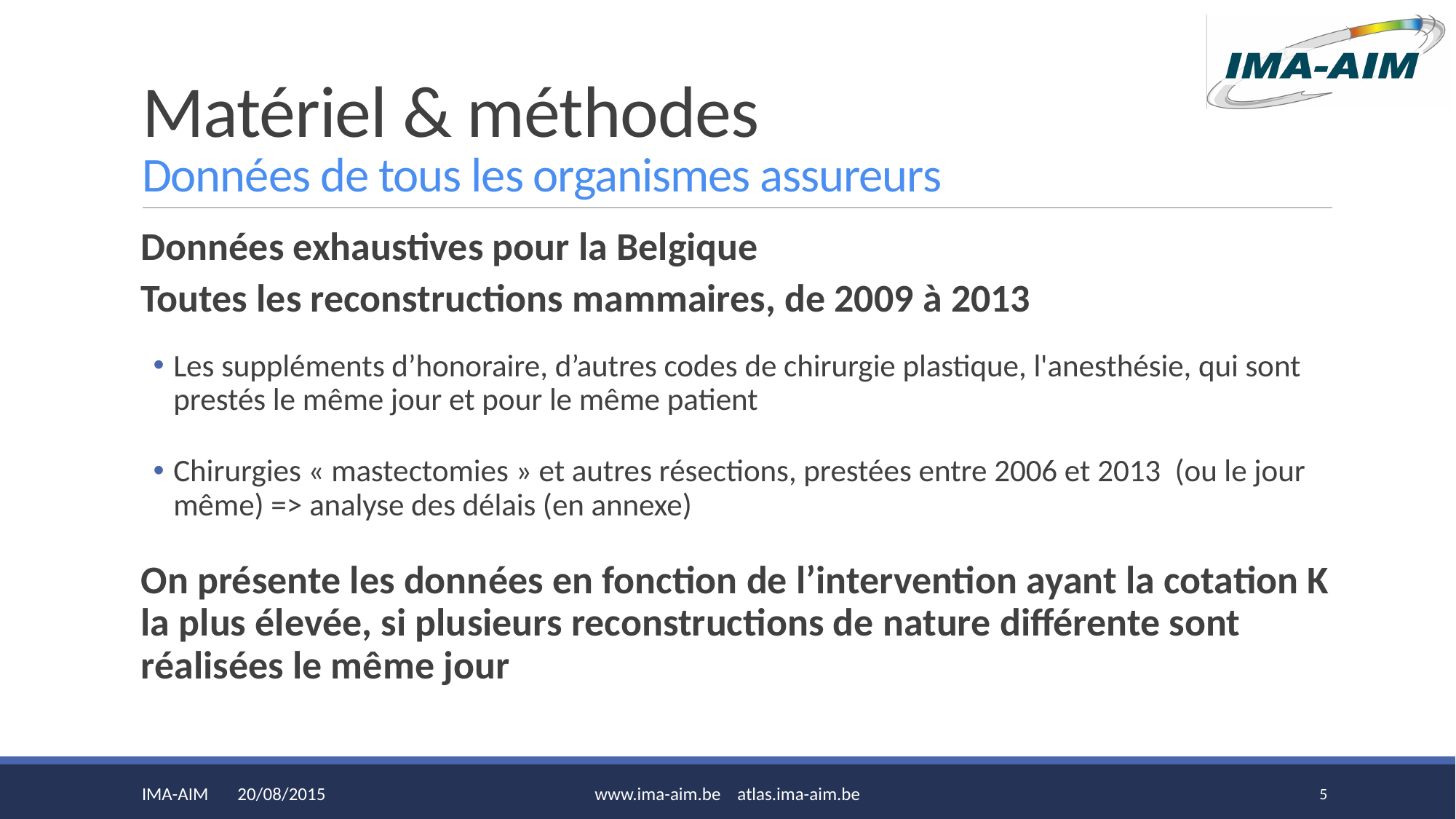

# Matériel & méthodes Données de tous les organismes assureurs
Données exhaustives pour la Belgique
Toutes les reconstructions mammaires, de 2009 à 2013

Les suppléments d’honoraire, d’autres codes de chirurgie plastique, l'anesthésie, qui sont prestés le même jour et pour le même patient
Chirurgies « mastectomies » et autres résections, prestées entre 2006 et 2013  (ou le jour même) => analyse des délais (en annexe)

On présente les données en fonction de l’intervention ayant la cotation K la plus élevée, si plusieurs reconstructions de nature différente sont réalisées le même jour

IMA-AIM       20/08/2015
www.ima-aim.be    atlas.ima-aim.be
5